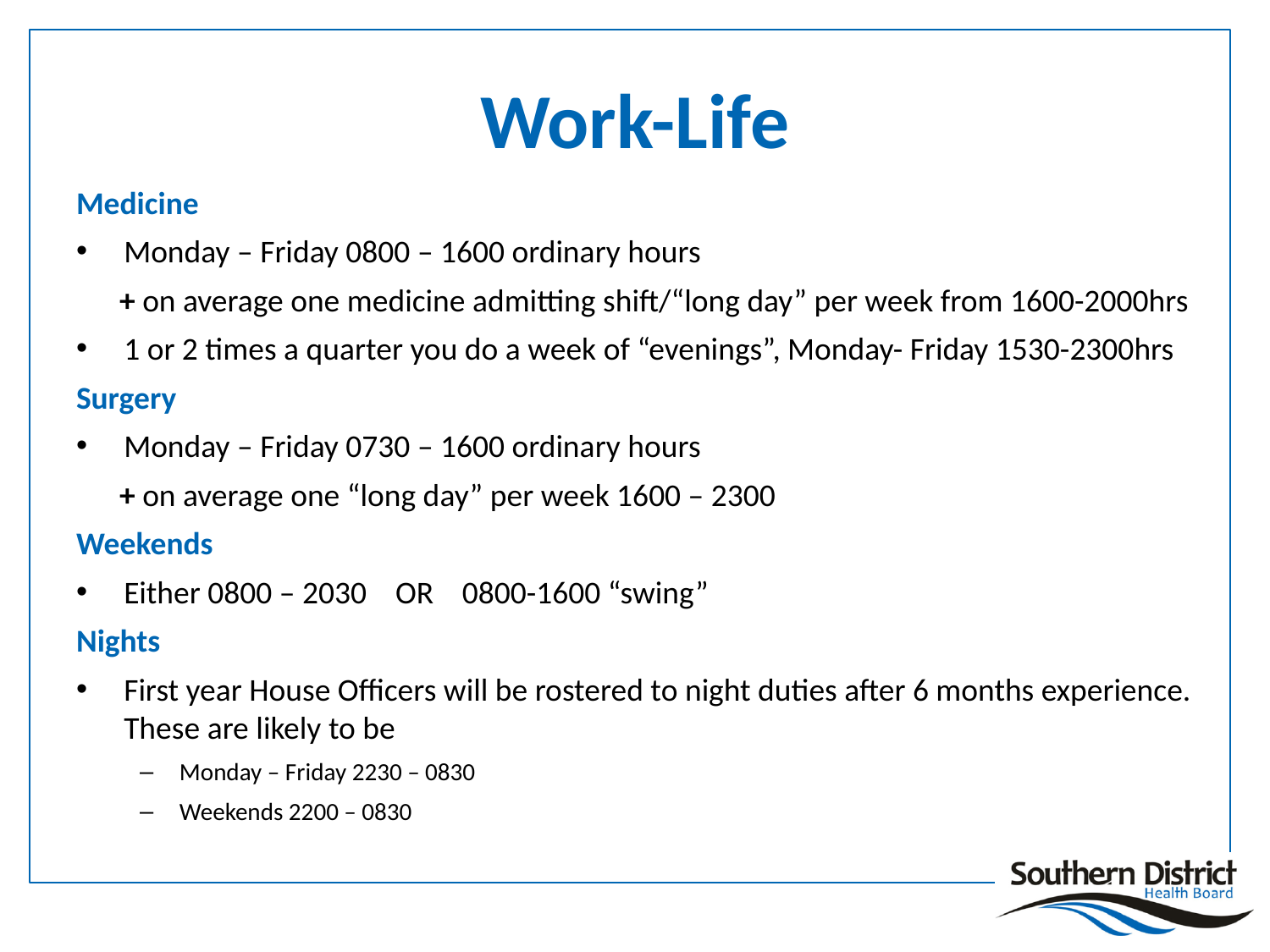

# Work-Life
Medicine
Monday – Friday 0800 – 1600 ordinary hours
      + on average one medicine admitting shift/“long day” per week from 1600-2000hrs
1 or 2 times a quarter you do a week of “evenings”, Monday- Friday 1530-2300hrs
Surgery
Monday – Friday 0730 – 1600 ordinary hours
      + on average one “long day” per week 1600 – 2300
Weekends
Either 0800 – 2030    OR    0800-1600 “swing”
Nights
First year House Officers will be rostered to night duties after 6 months experience. These are likely to be
Monday – Friday 2230 – 0830
Weekends 2200 – 0830